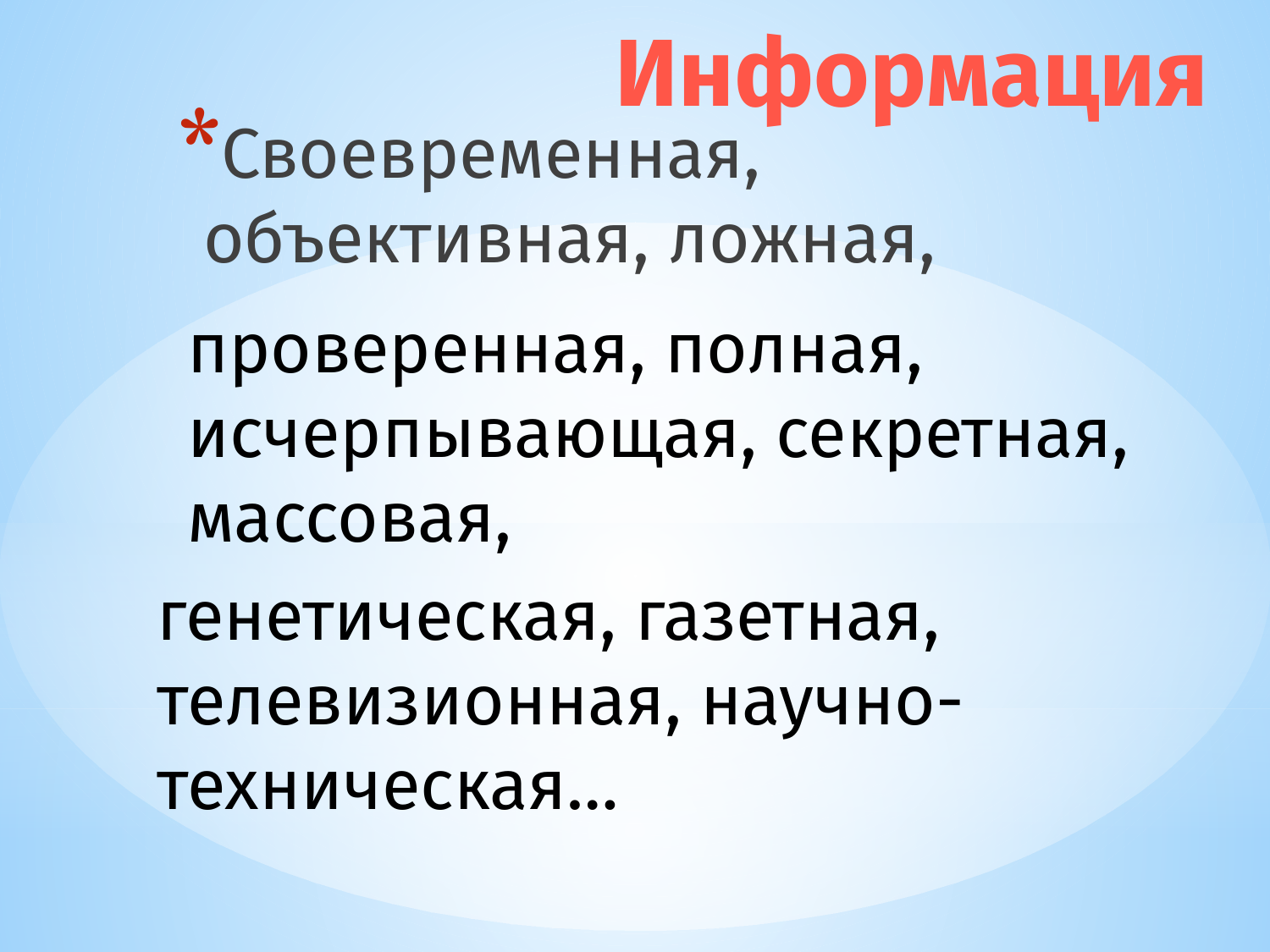

Информация
Своевременная, объективная, ложная,
проверенная, полная, исчерпывающая, секретная, массовая,
генетическая, газетная, телевизионная, научно-техническая…

#